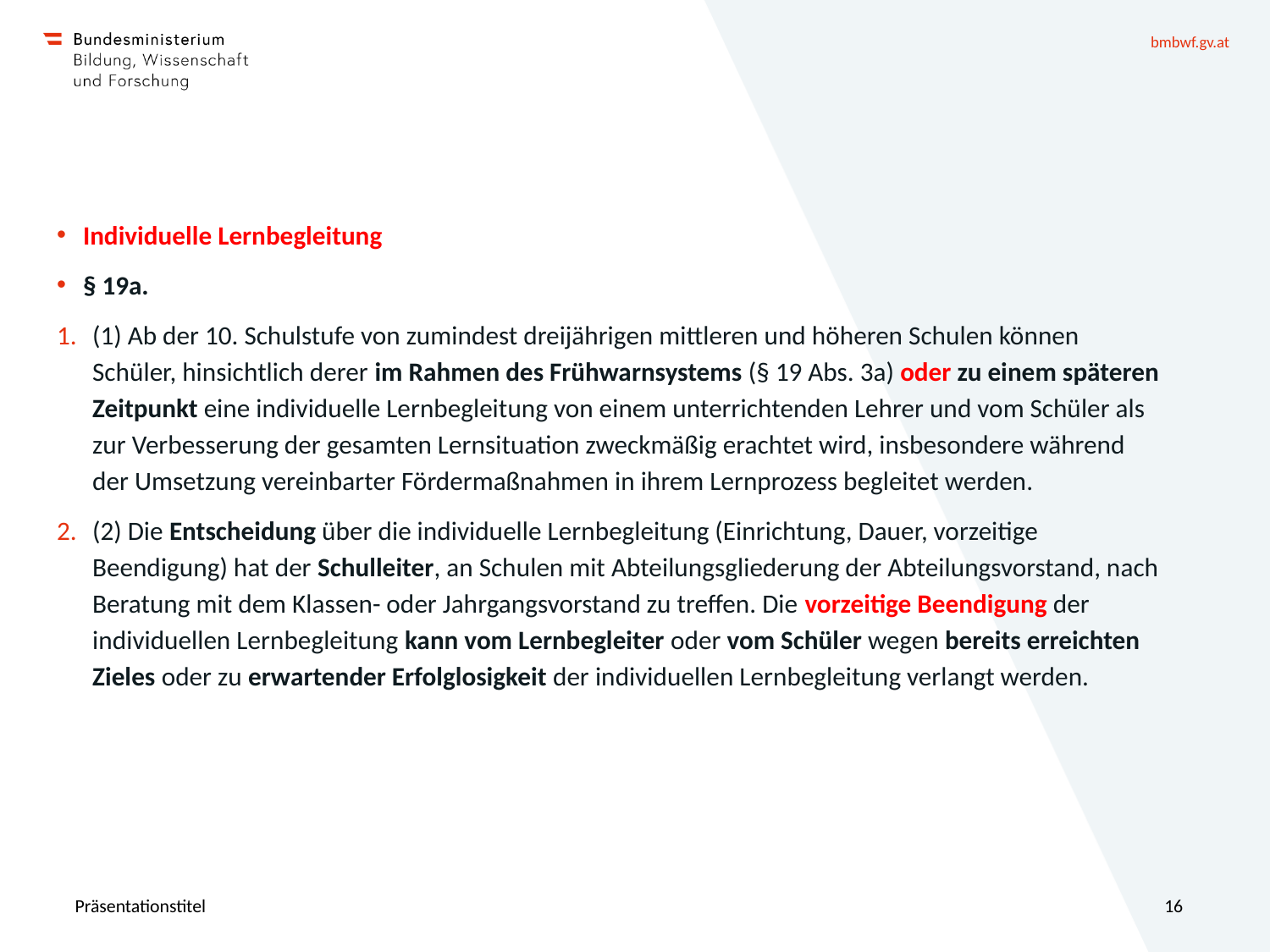

Individuelle Lernbegleitung
§ 19a.
(1) Ab der 10. Schulstufe von zumindest dreijährigen mittleren und höheren Schulen können Schüler, hinsichtlich derer im Rahmen des Frühwarnsystems (§ 19 Abs. 3a) oder zu einem späteren Zeitpunkt eine individuelle Lernbegleitung von einem unterrichtenden Lehrer und vom Schüler als zur Verbesserung der gesamten Lernsituation zweckmäßig erachtet wird, insbesondere während der Umsetzung vereinbarter Fördermaßnahmen in ihrem Lernprozess begleitet werden.
(2) Die Entscheidung über die individuelle Lernbegleitung (Einrichtung, Dauer, vorzeitige Beendigung) hat der Schulleiter, an Schulen mit Abteilungsgliederung der Abteilungsvorstand, nach Beratung mit dem Klassen- oder Jahrgangsvorstand zu treffen. Die vorzeitige Beendigung der individuellen Lernbegleitung kann vom Lernbegleiter oder vom Schüler wegen bereits erreichten Zieles oder zu erwartender Erfolglosigkeit der individuellen Lernbegleitung verlangt werden.

Präsentationstitel
16